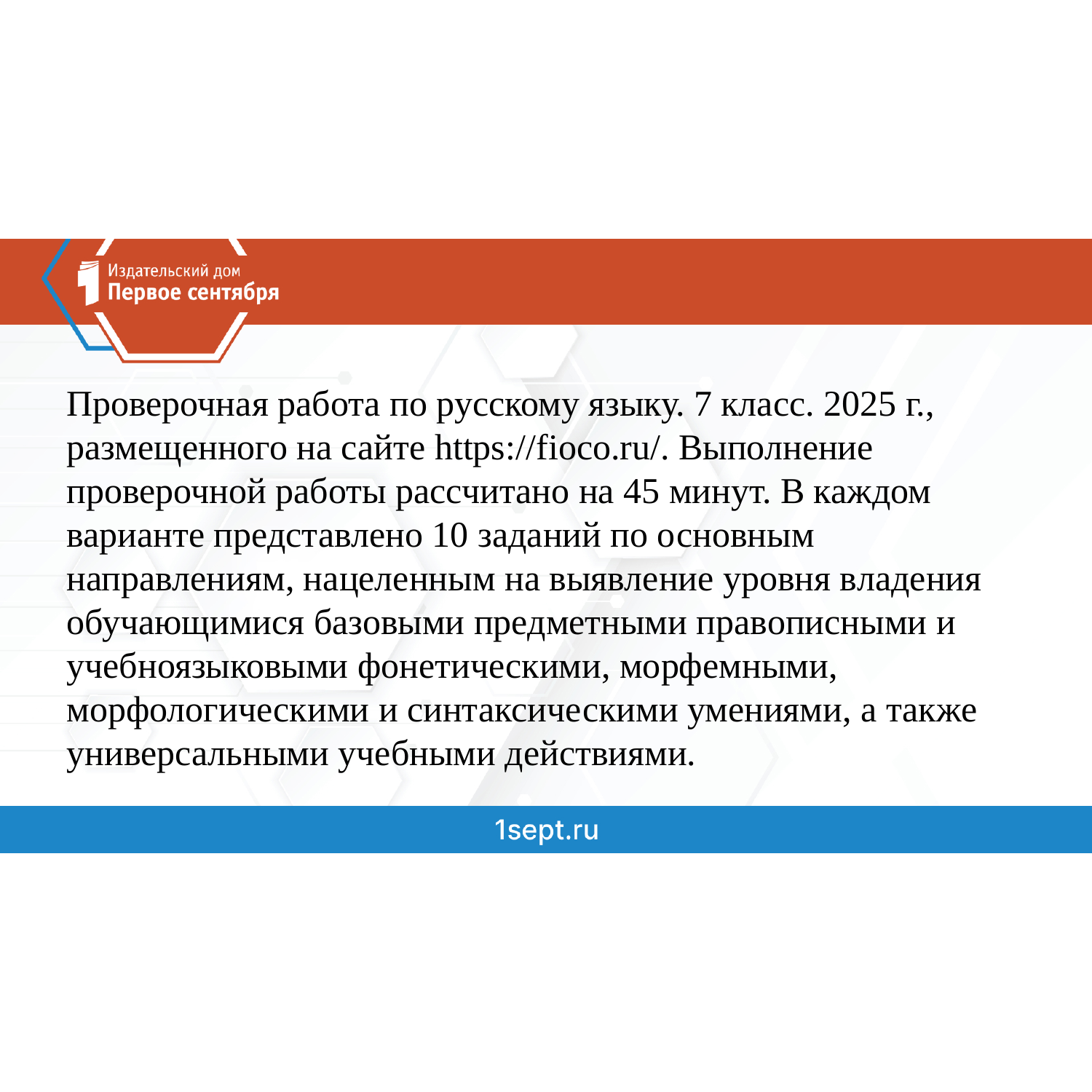

Проверочная работа по русскому языку. 7 класс. 2025 г., размещенного на сайте https://fioco.ru/. Выполнение проверочной работы рассчитано на 45 минут. В каждом варианте представлено 10 заданий по основным направлениям, нацеленным на выявление уровня владения обучающимися базовыми предметными правописными и учебноязыковыми фонетическими, морфемными, морфологическими и синтаксическими умениями, а также универсальными учебными действиями.